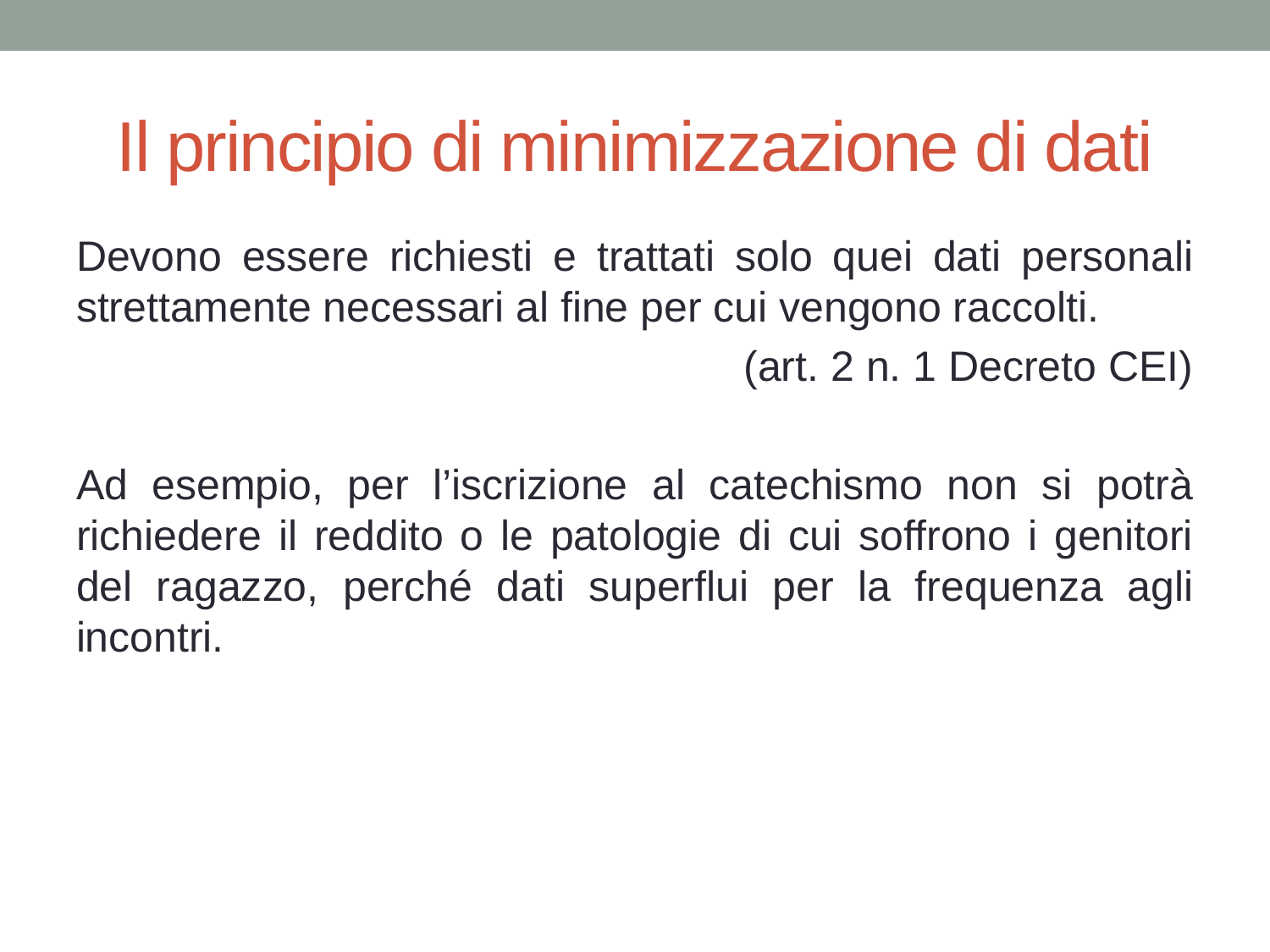

# Il principio di minimizzazione di dati
Devono essere richiesti e trattati solo quei dati personali strettamente necessari al fine per cui vengono raccolti.
(art. 2 n. 1 Decreto CEI)

Ad esempio, per l’iscrizione al catechismo non si potrà richiedere il reddito o le patologie di cui soffrono i genitori del ragazzo, perché dati superflui per la frequenza agli incontri.